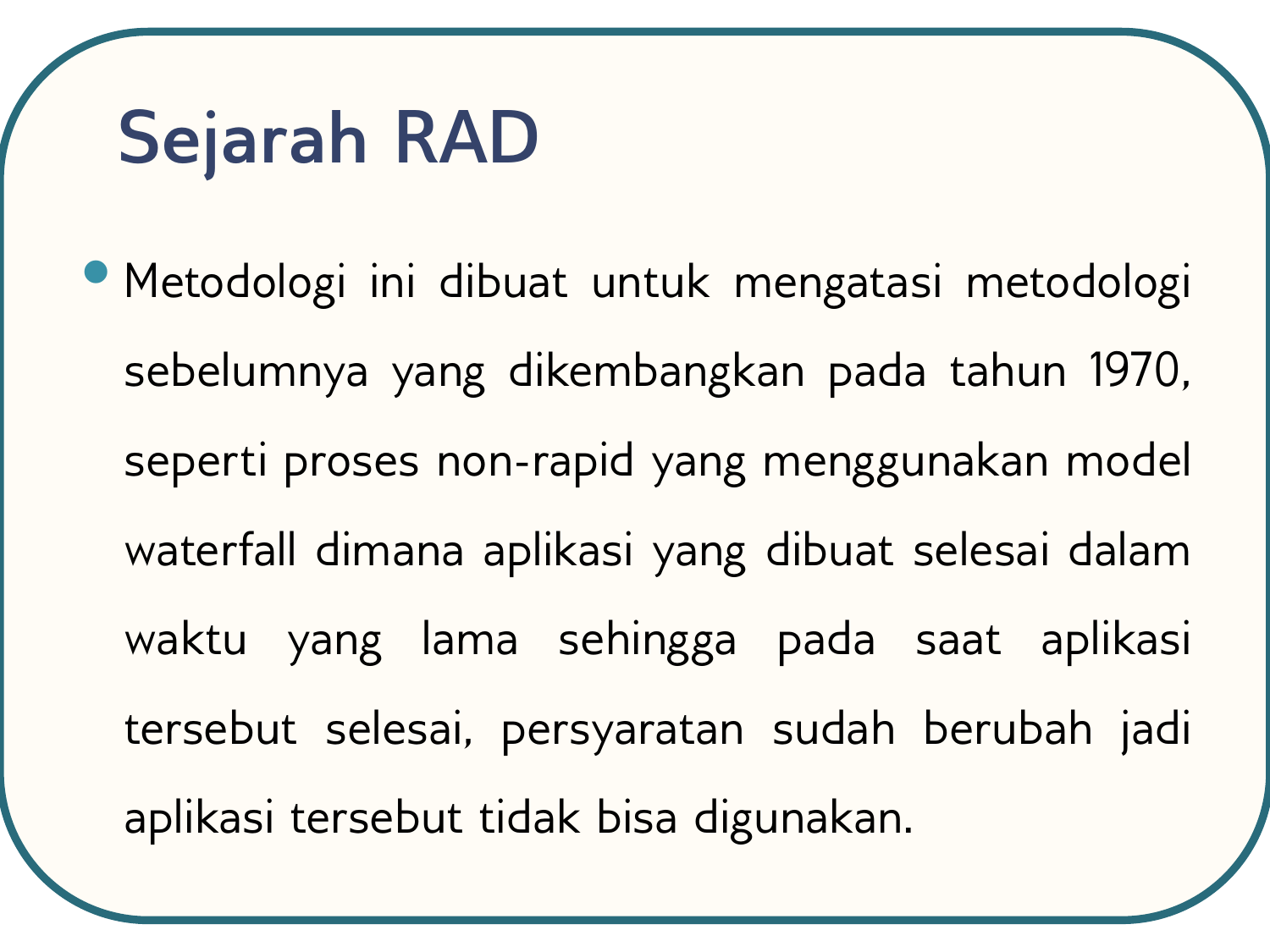

# Sejarah RAD
Metodologi ini dibuat untuk mengatasi metodologi sebelumnya yang dikembangkan pada tahun 1970, seperti proses non-rapid yang menggunakan model waterfall dimana aplikasi yang dibuat selesai dalam waktu yang lama sehingga pada saat aplikasi tersebut selesai, persyaratan sudah berubah jadi aplikasi tersebut tidak bisa digunakan.